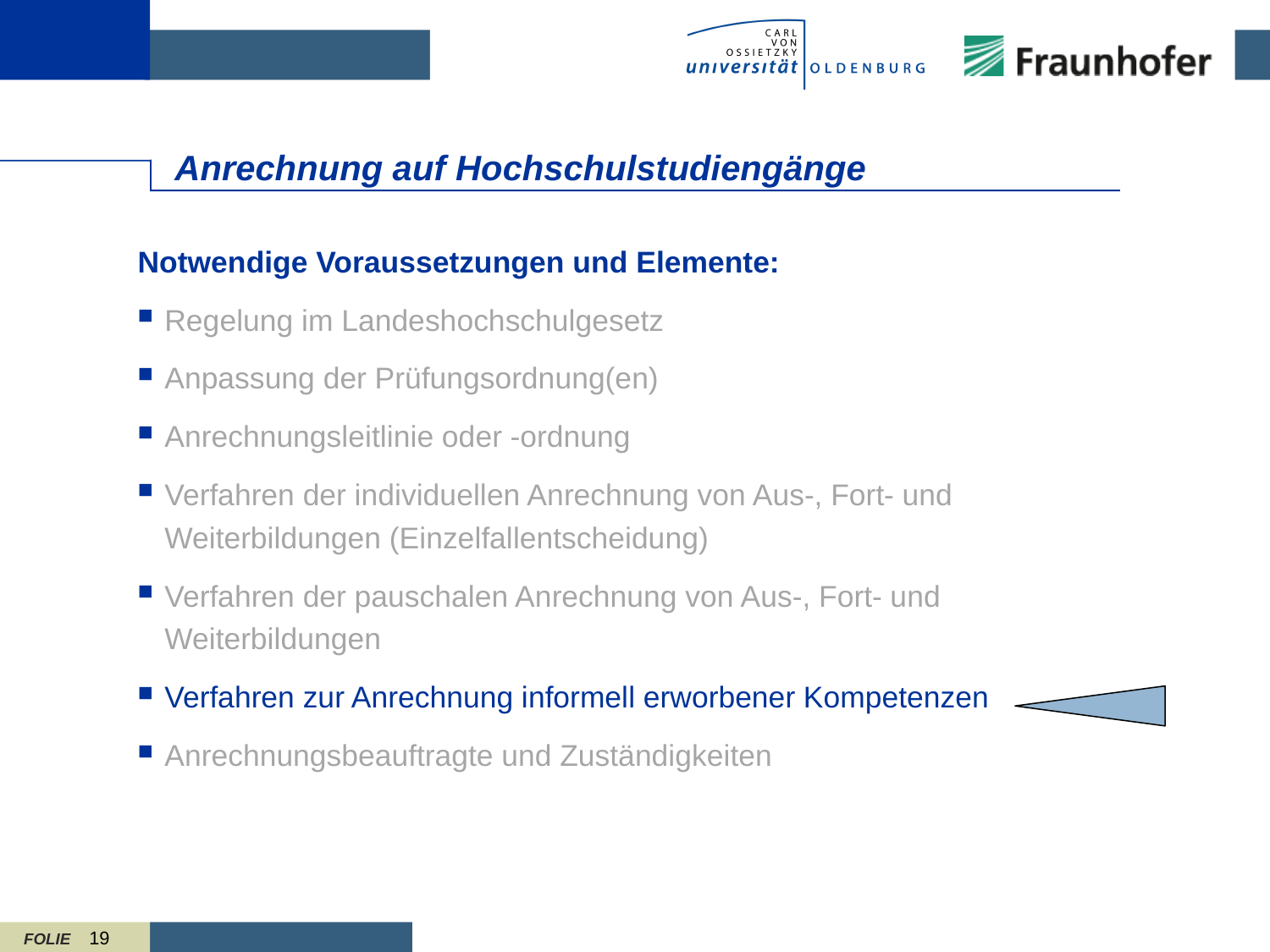

# Anrechnung auf Hochschulstudiengänge
Notwendige Voraussetzungen und Elemente:
Regelung im Landeshochschulgesetz
Anpassung der Prüfungsordnung(en)
Anrechnungsleitlinie oder -ordnung
Verfahren der individuellen Anrechnung von Aus-, Fort- und Weiterbildungen (Einzelfallentscheidung)
Verfahren der pauschalen Anrechnung von Aus-, Fort- und Weiterbildungen
Verfahren zur Anrechnung informell erworbener Kompetenzen
Anrechnungsbeauftragte und Zuständigkeiten

19